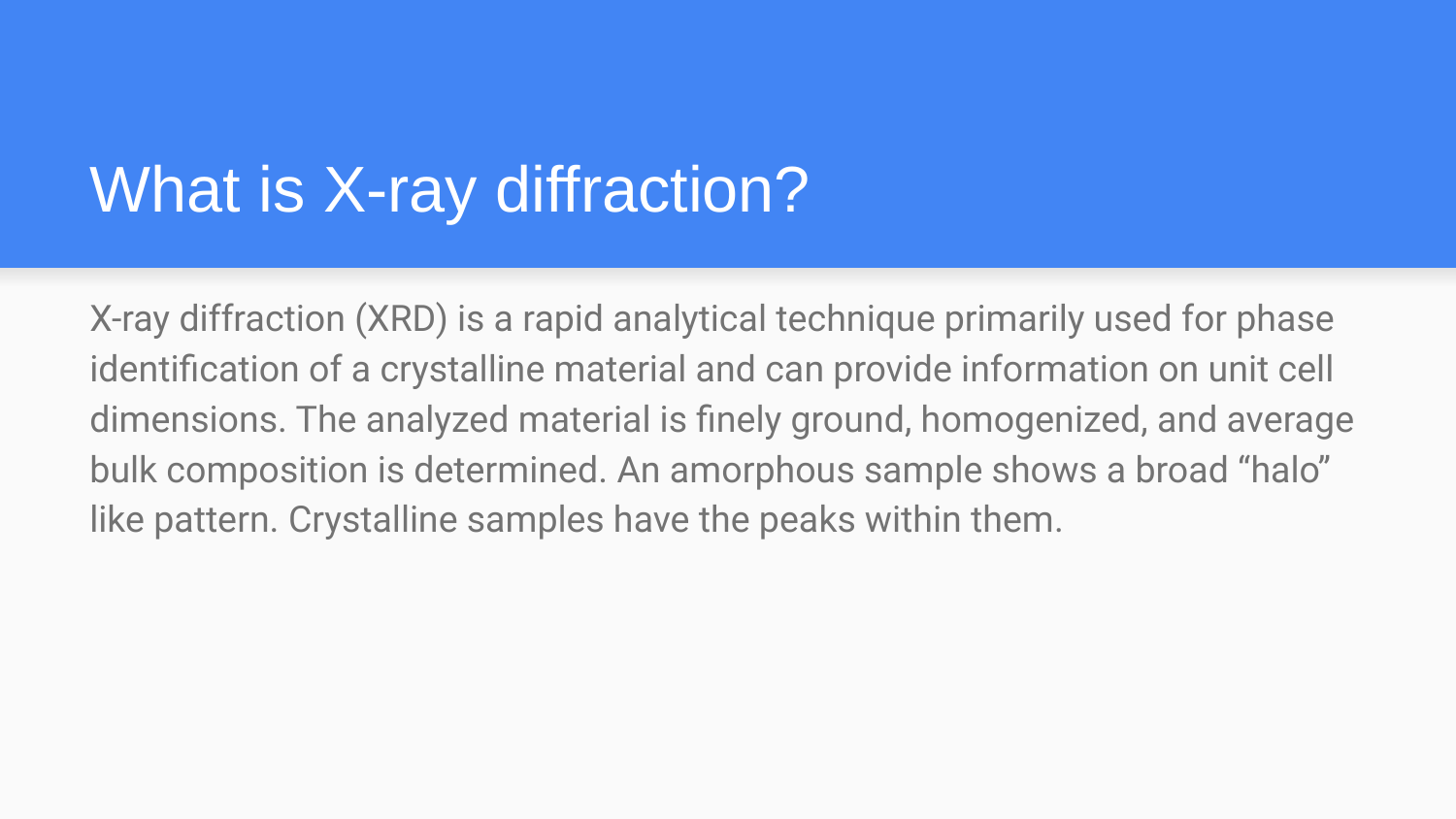

# What is X-ray diffraction?
X-ray diffraction (XRD) is a rapid analytical technique primarily used for phase identification of a crystalline material and can provide information on unit cell dimensions. The analyzed material is finely ground, homogenized, and average bulk composition is determined. An amorphous sample shows a broad “halo” like pattern. Crystalline samples have the peaks within them.